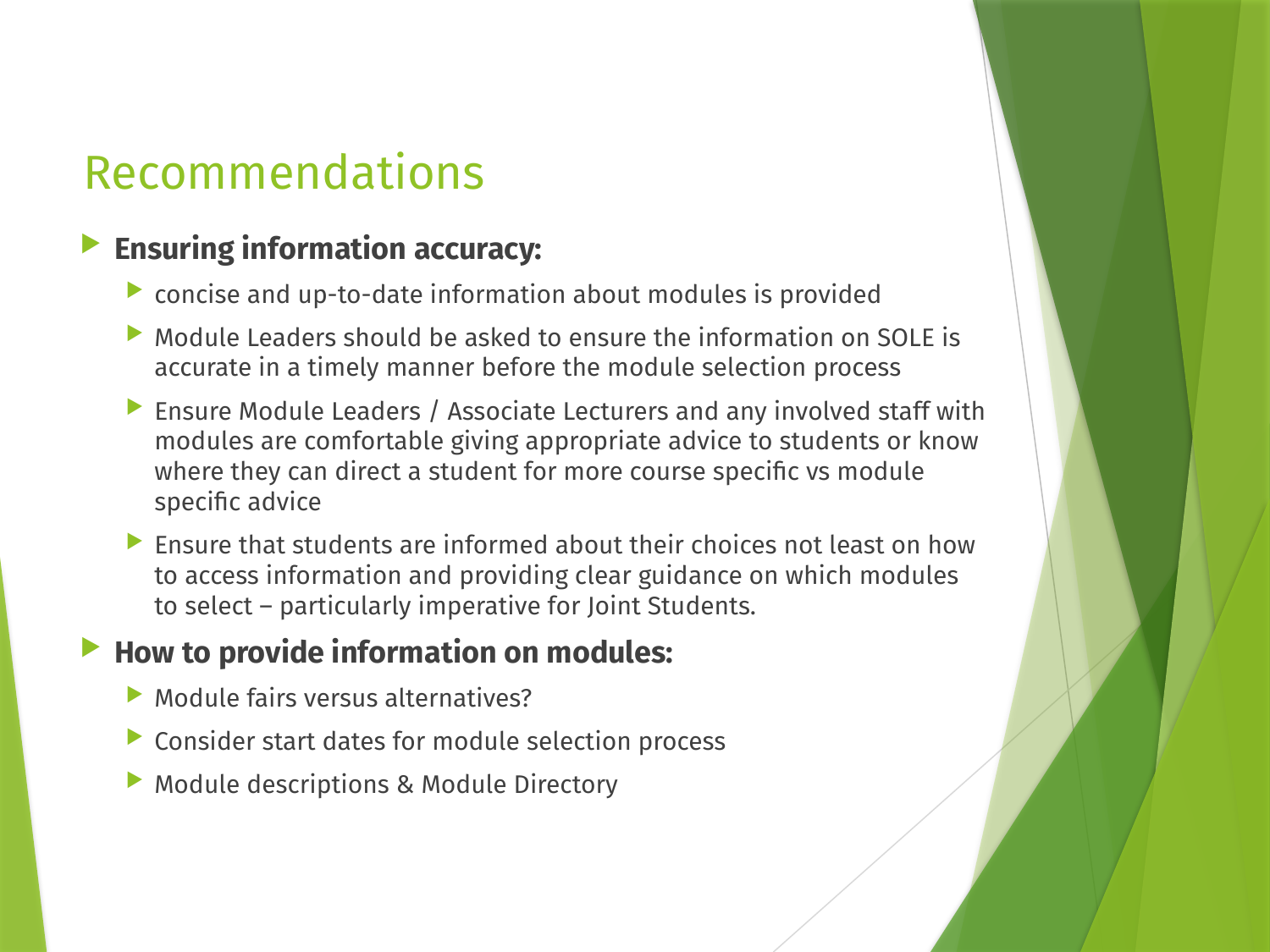

# Recommendations
Ensuring information accuracy:
concise and up-to-date information about modules is provided
Module Leaders should be asked to ensure the information on SOLE is accurate in a timely manner before the module selection process
Ensure Module Leaders / Associate Lecturers and any involved staff with modules are comfortable giving appropriate advice to students or know where they can direct a student for more course specific vs module specific advice
Ensure that students are informed about their choices not least on how to access information and providing clear guidance on which modules to select – particularly imperative for Joint Students.
How to provide information on modules:
Module fairs versus alternatives?
Consider start dates for module selection process
Module descriptions & Module Directory